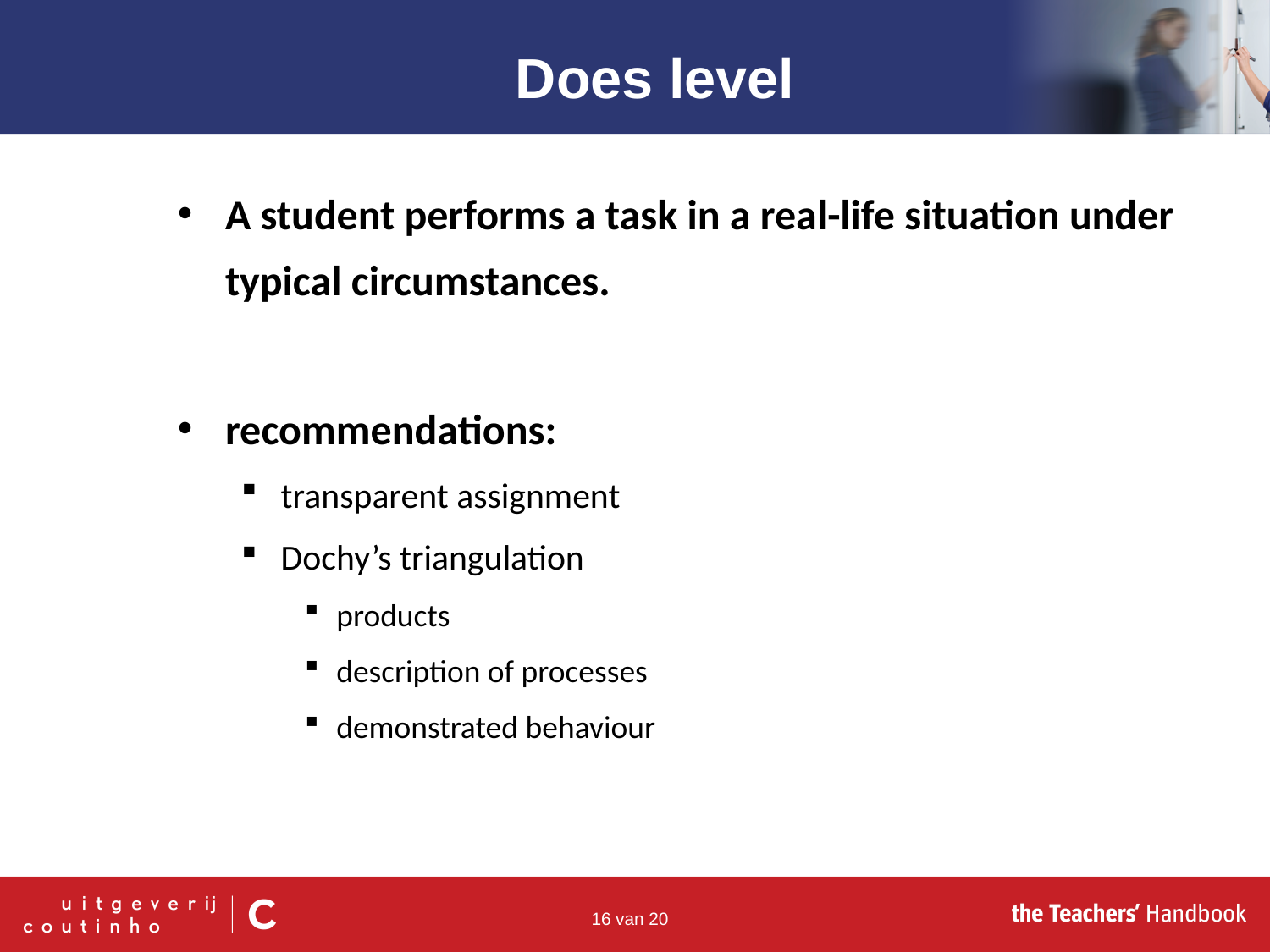

Does level
A student performs a task in a real-life situation under typical circumstances.

recommendations:
transparent assignment
Dochy’s triangulation
products
description of processes
demonstrated behaviour